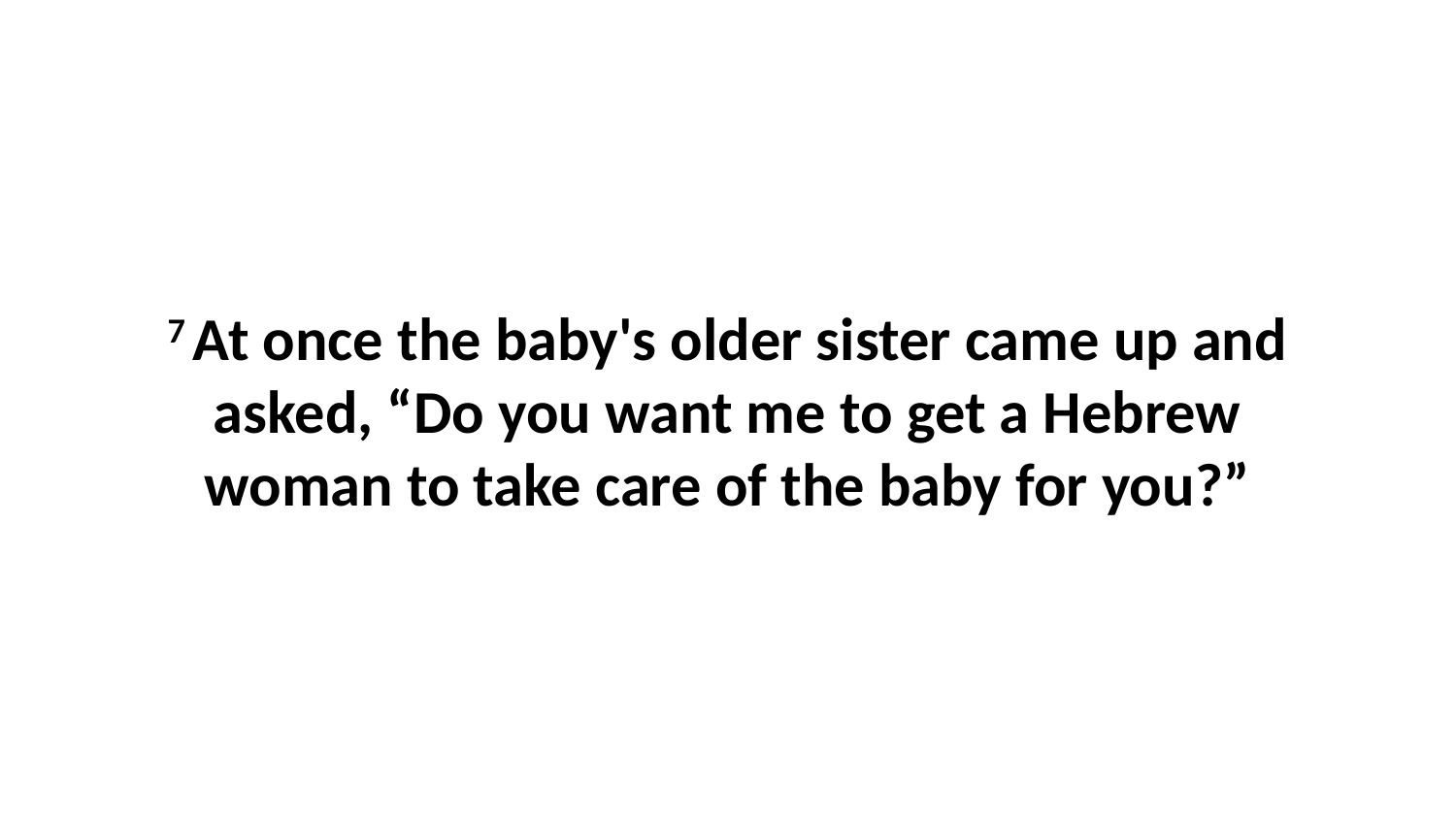

7 At once the baby's older sister came up and asked, “Do you want me to get a Hebrew woman to take care of the baby for you?”